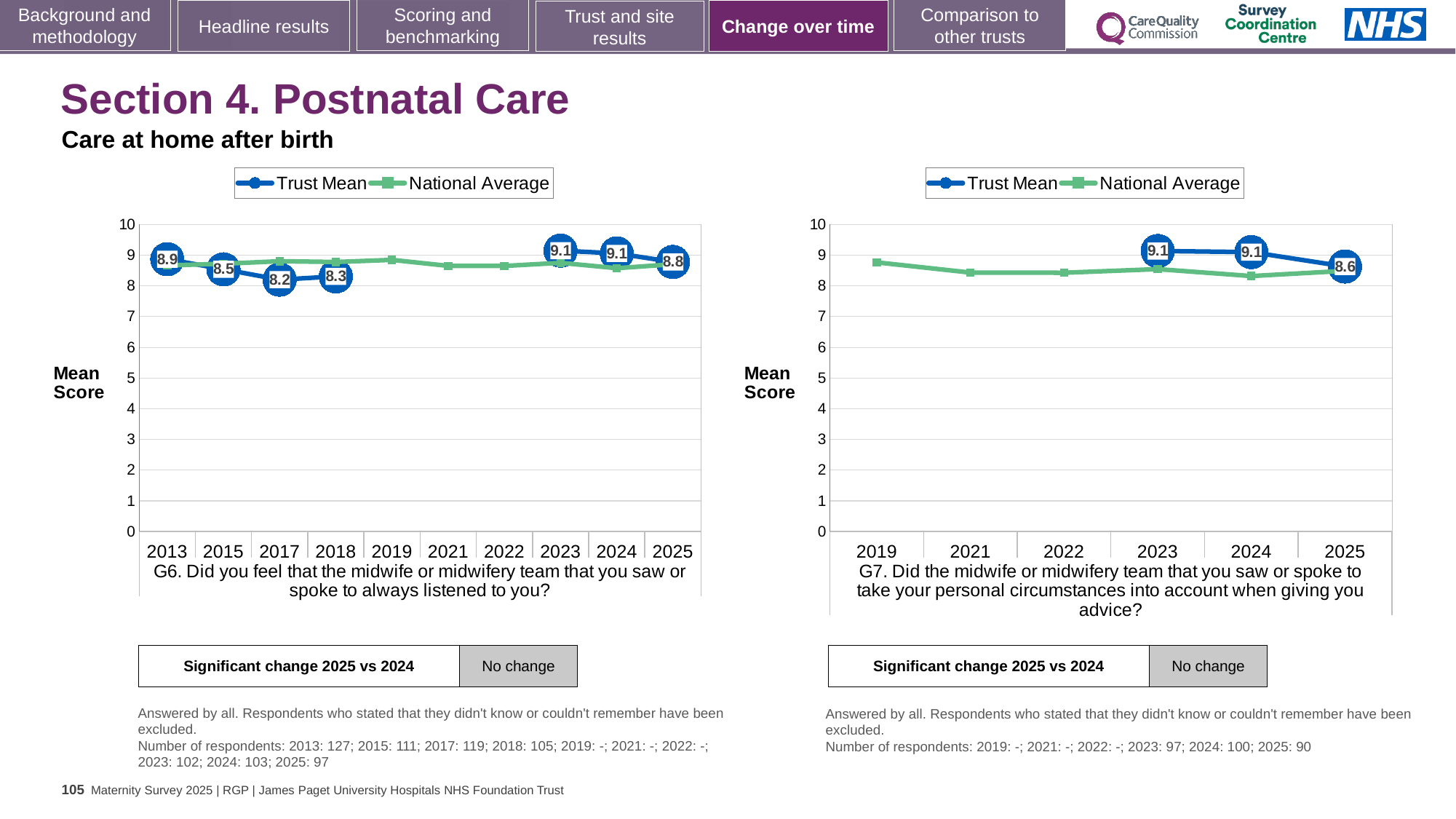

# Section 4. Postnatal Care
Care at home after birth

### Chart

| Category | Trust Mean | National Average |
|---|---|---|
| 2013 | 8.869197048342413 | 8.664184071680051 |
| 2015 | 8.539241350232718 | 8.718814716920338 |
| 2017 | 8.201207037850049 | 8.801098164092778 |
| 2018 | 8.30764009088521 | 8.776210324572078 |
| 2019 | None | 8.844837479468122 |
| 2021 | None | 8.650061237561717 |
| 2022 | None | 8.64764827877333 |
| 2023 | 9.146257119936449 | 8.74821832866421 |
| 2024 | 9.056310005627756 | 8.575068676563408 |
| 2025 | 8.777847331545006 | 8.70228480525419 |

### Chart

| Category | Trust Mean | National Average |
|---|---|---|
| 2019 | None | 8.764223043165373 |
| 2021 | None | 8.431392200069723 |
| 2022 | None | 8.426868484916904 |
| 2023 | 9.135055187809073 | 8.543815785457985 |
| 2024 | 9.098636368494642 | 8.319239136831497 |
| 2025 | 8.628182776539925 | 8.487719965449099 |
| Significant change 2025 vs 2024 | No change |
| --- | --- |
| Significant change 2025 vs 2024 | No change |
| --- | --- |
Answered by all. Respondents who stated that they didn't know or couldn't remember have been excluded.
Number of respondents: 2013: 127; 2015: 111; 2017: 119; 2018: 105; 2019: -; 2021: -; 2022: -; 2023: 102; 2024: 103; 2025: 97
Answered by all. Respondents who stated that they didn't know or couldn't remember have been excluded.
Number of respondents: 2019: -; 2021: -; 2022: -; 2023: 97; 2024: 100; 2025: 90
105